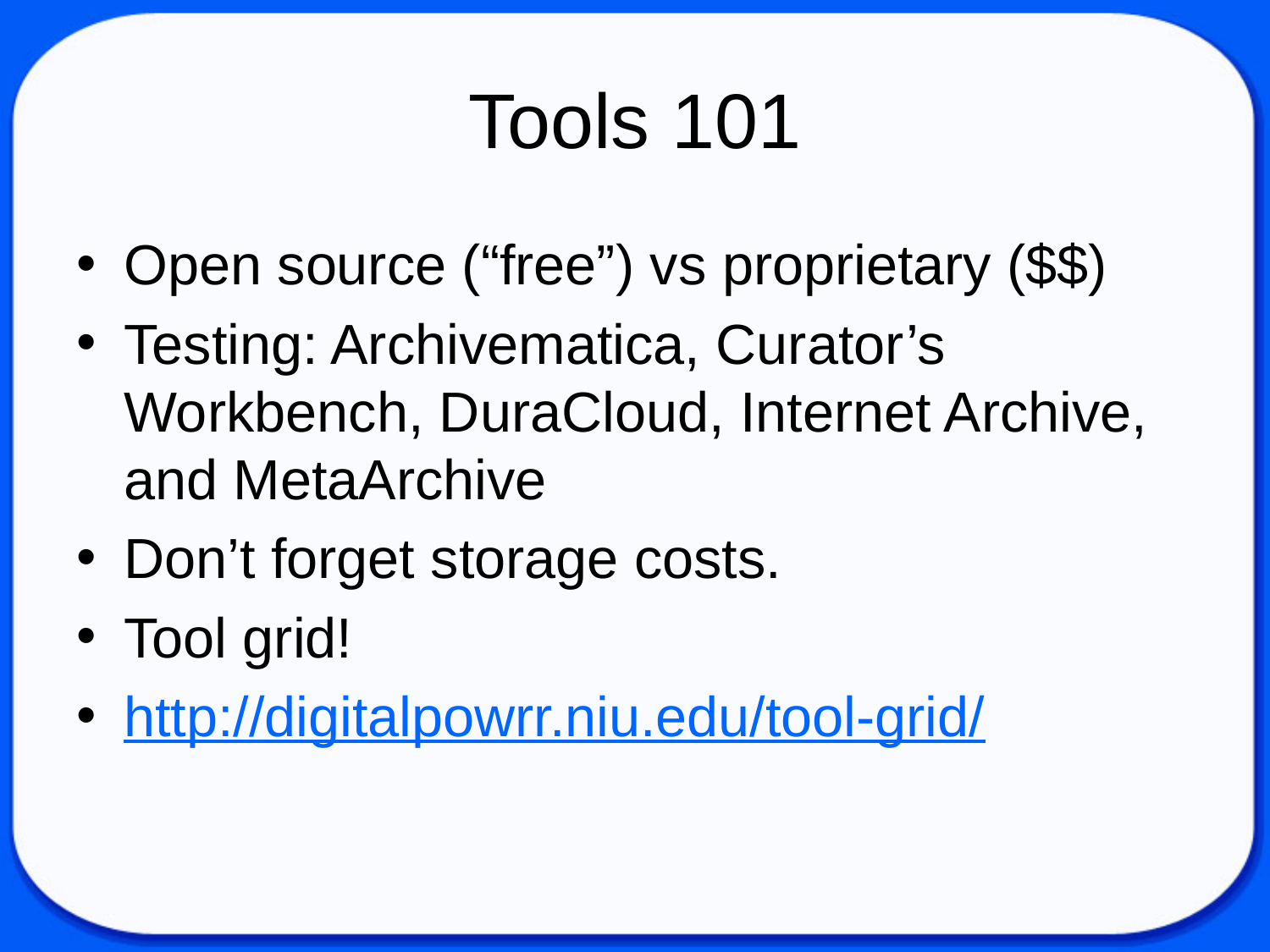

# Tools 101
Open source (“free”) vs proprietary ($$)
Testing: Archivematica, Curator’s Workbench, DuraCloud, Internet Archive, and MetaArchive
Don’t forget storage costs.
Tool grid!
http://digitalpowrr.niu.edu/tool-grid/